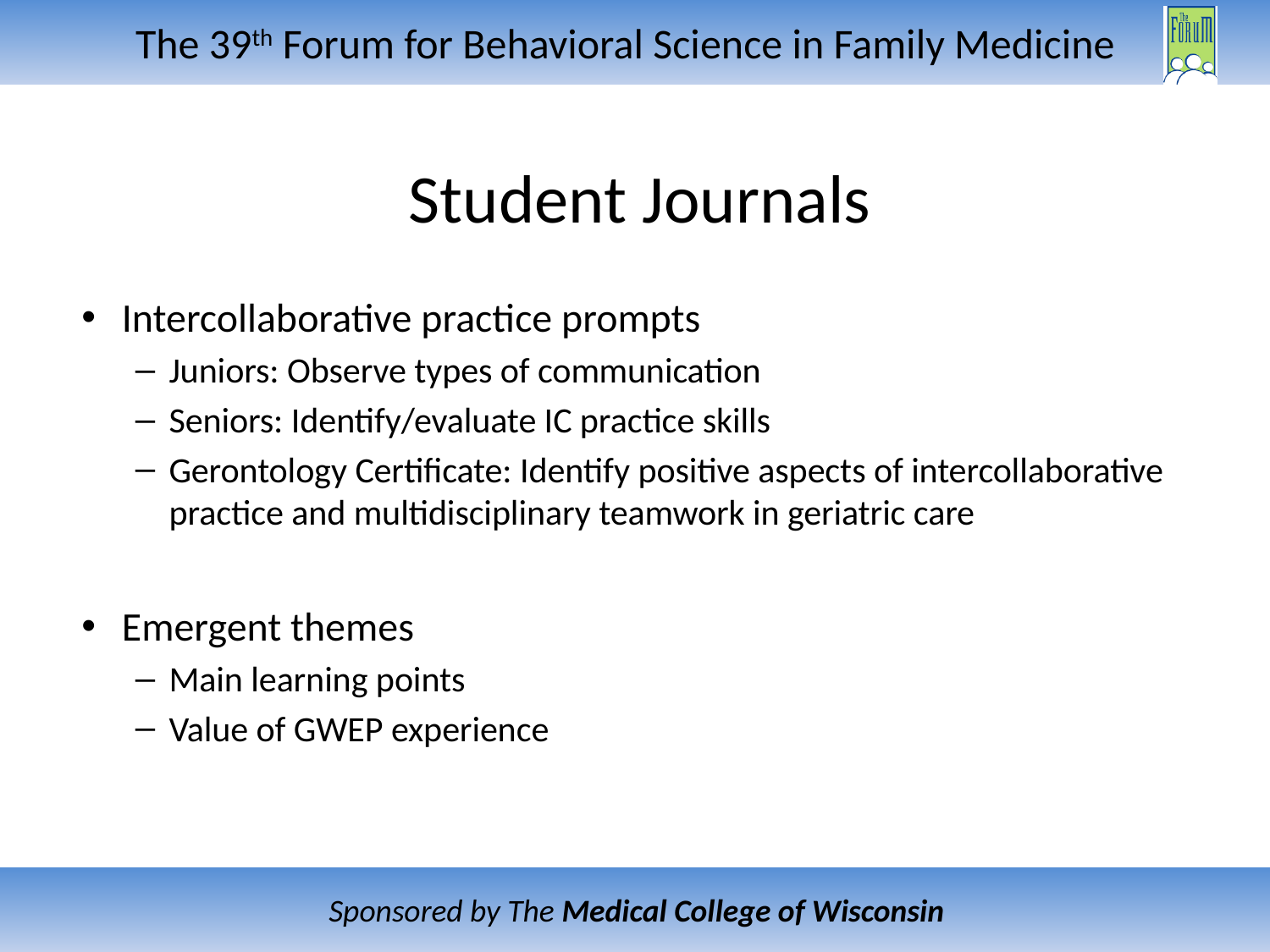

# Student Journals
Intercollaborative practice prompts
Juniors: Observe types of communication
Seniors: Identify/evaluate IC practice skills
Gerontology Certificate: Identify positive aspects of intercollaborative practice and multidisciplinary teamwork in geriatric care

Emergent themes
Main learning points
Value of GWEP experience